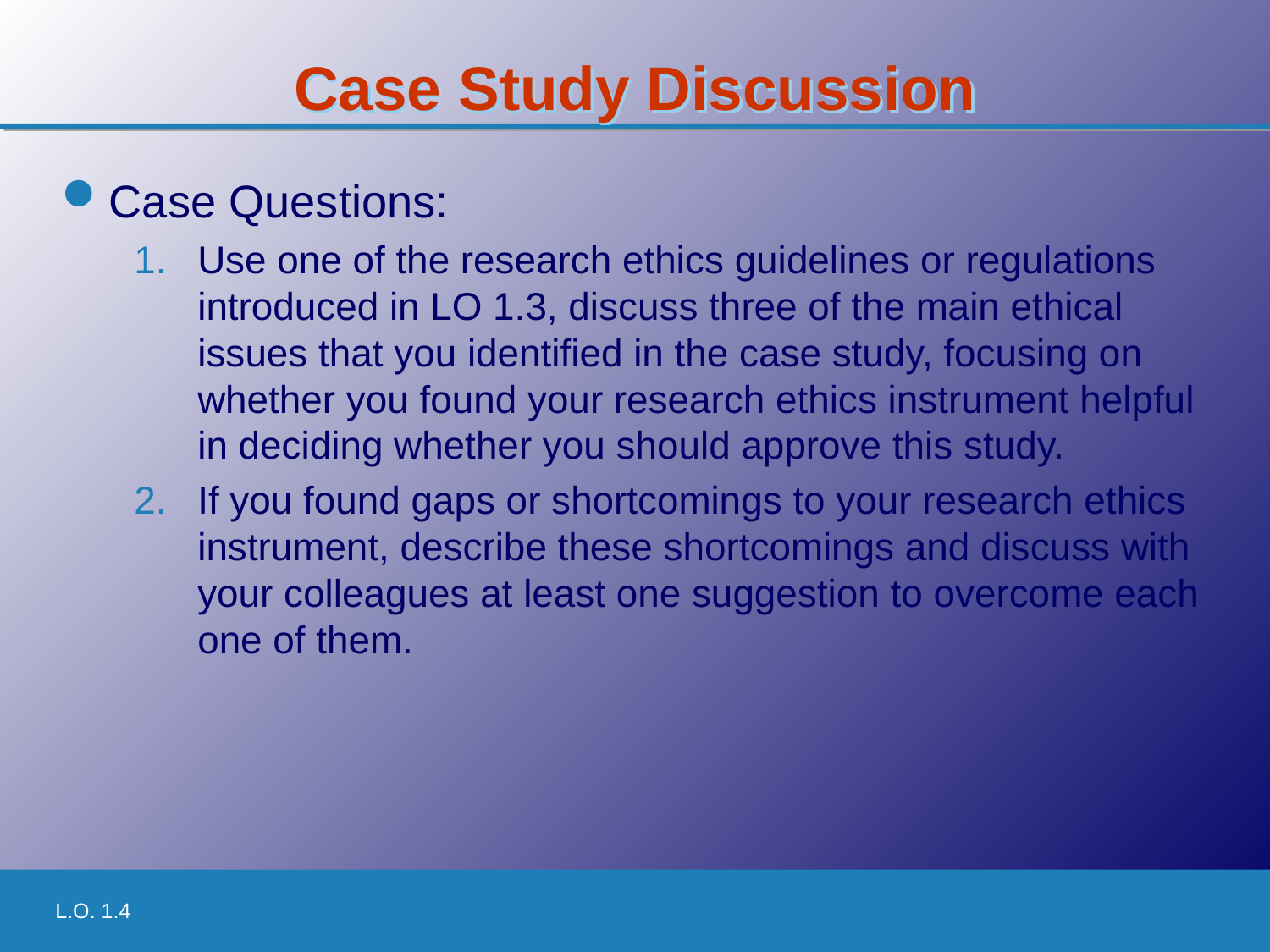

# Case Study Discussion
Case Questions:
Use one of the research ethics guidelines or regulations introduced in LO 1.3, discuss three of the main ethical issues that you identified in the case study, focusing on whether you found your research ethics instrument helpful in deciding whether you should approve this study.
If you found gaps or shortcomings to your research ethics instrument, describe these shortcomings and discuss with your colleagues at least one suggestion to overcome each one of them.